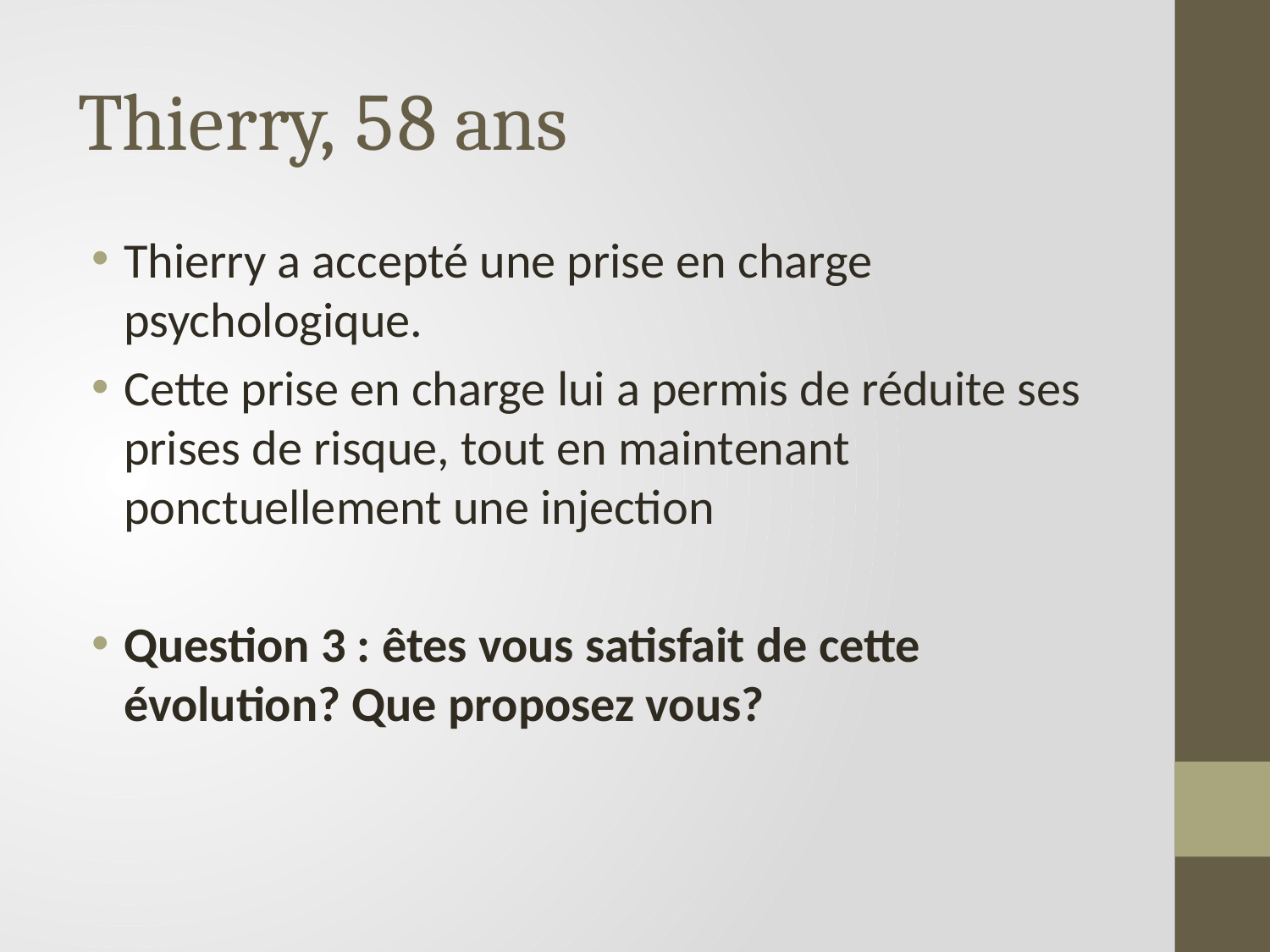

# Thierry, 58 ans
Thierry a accepté une prise en charge psychologique.
Cette prise en charge lui a permis de réduite ses prises de risque, tout en maintenant  ponctuellement une injection

Question 3 : êtes vous satisfait de cette évolution? Que proposez vous?